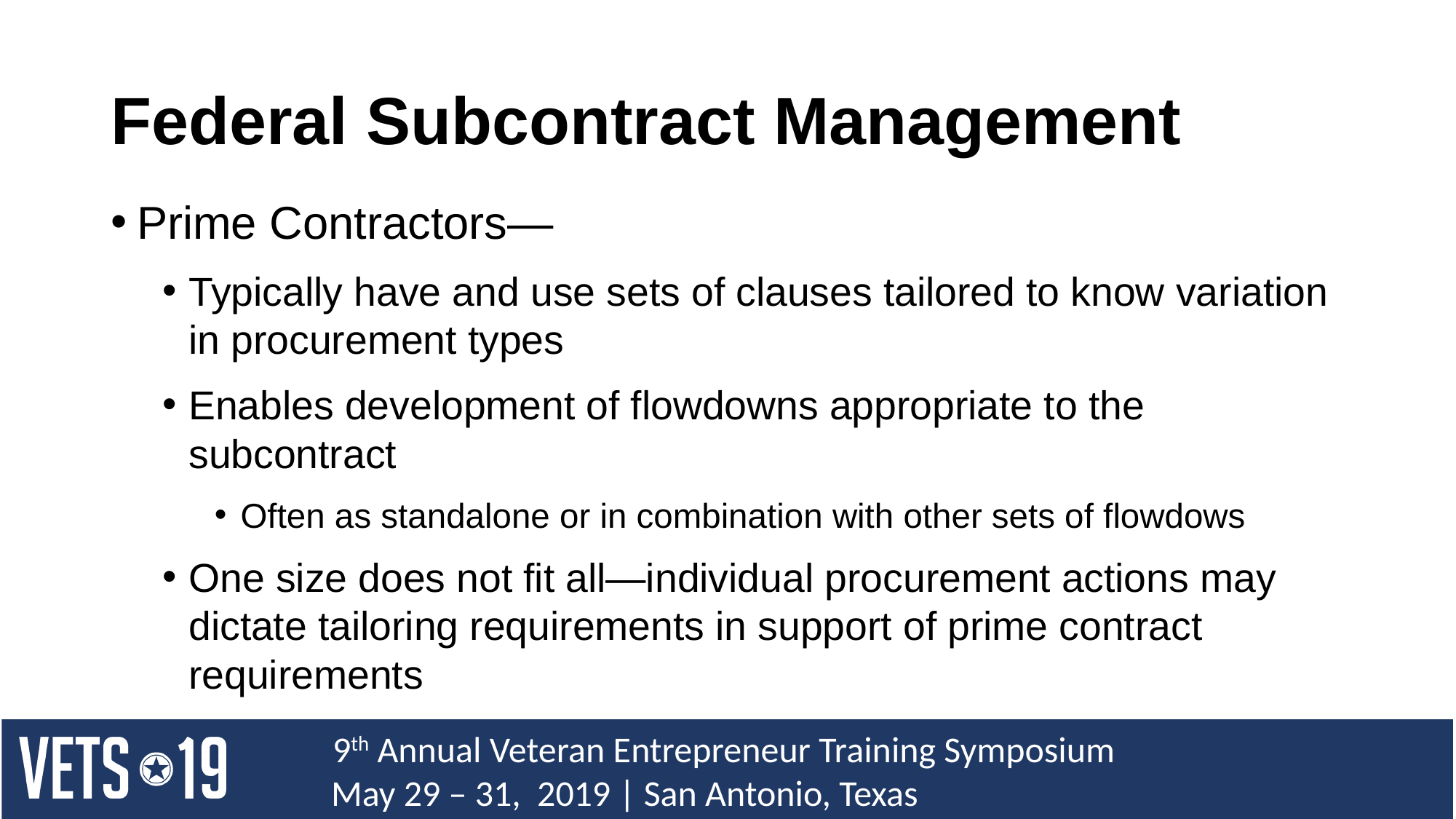

# Federal Subcontract Management
Prime Contractors—
Typically have and use sets of clauses tailored to know variation in procurement types
Enables development of flowdowns appropriate to the subcontract
Often as standalone or in combination with other sets of flowdows
One size does not fit all—individual procurement actions may dictate tailoring requirements in support of prime contract requirements